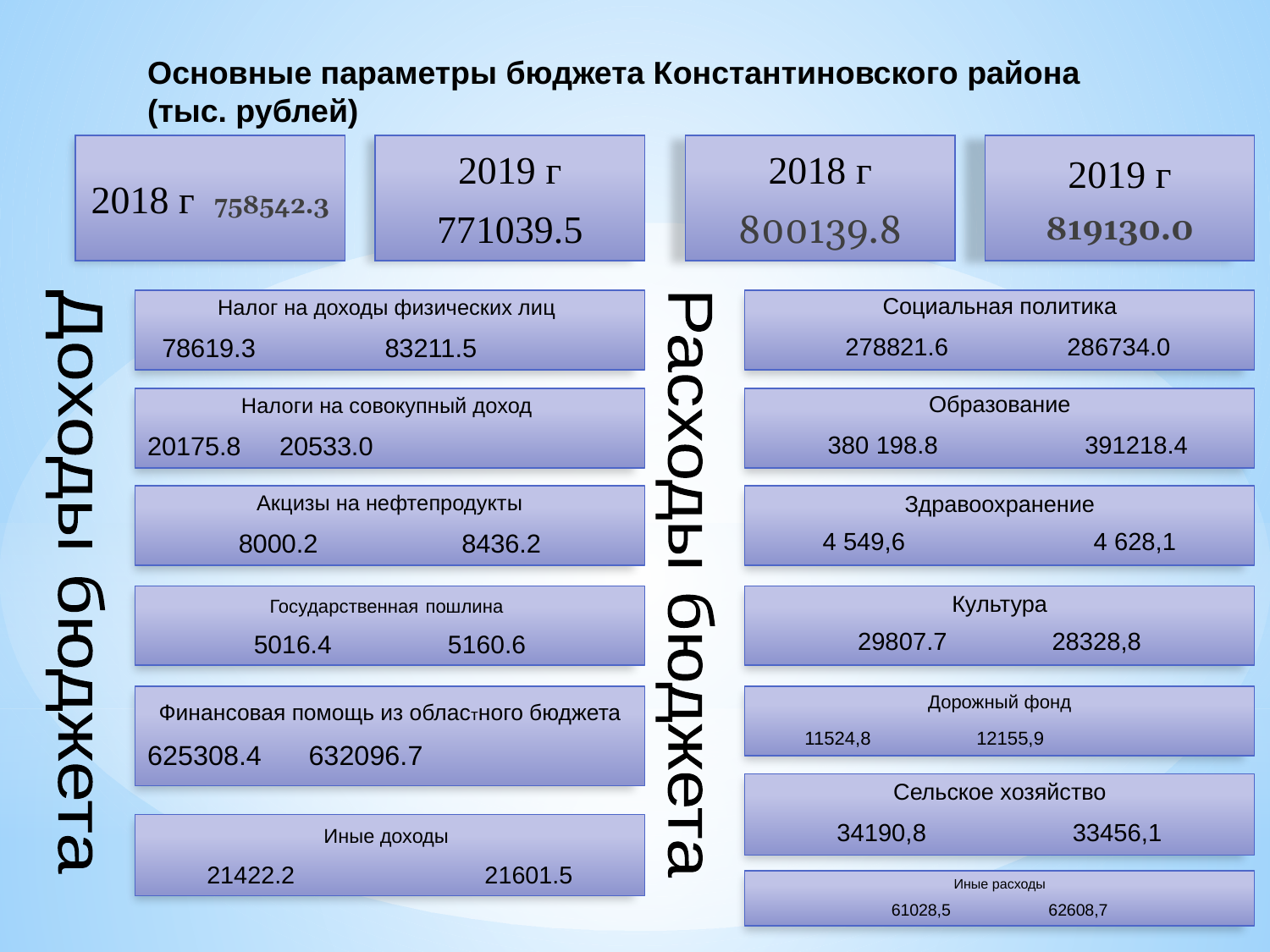

Основные параметры бюджета Константиновского района (тыс. рублей)
2018 г  758542.3
2019 г
771039.5
2018 г
800139.8
2019 г
819130.0
Налог на доходы физических лиц
  78619.3                  83211.5
Социальная политика
  278821.6                 286734.0
Налоги на совокупный доход
20175.8 		   20533.0
Образование
  380 198.8                     391218.4
Акцизы на нефтепродукты
8000.2                    8436.2
Здравоохранение
4 549,6                           4 628,1
Доходы бюджета
Расходы бюджета
Государственная пошлина
5016.4	              5160.6
Культура
29807.7               28328,8
Финансовая помощь из областного бюджета
625308.4		      632096.7
Дорожный фонд
        11524,8                    12155,9
Сельское хозяйство
34190,8                     33456,1
Иные доходы
21422.2                            21601.5
Иные расходы
61028,5                     62608,7